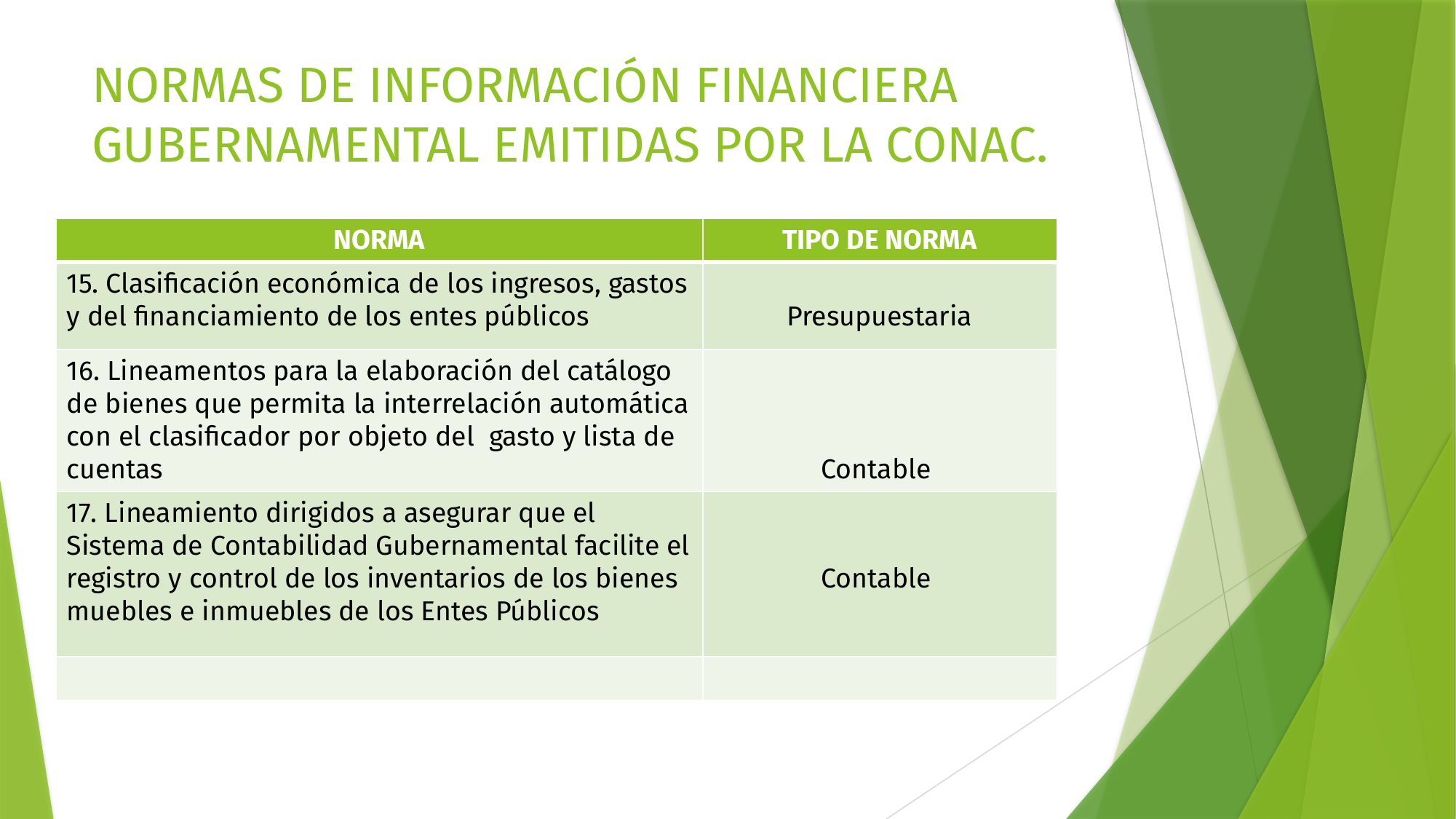

# NORMAS DE INFORMACIÓN FINANCIERA GUBERNAMENTAL EMITIDAS POR LA CONAC.
| NORMA | TIPO DE NORMA |
| --- | --- |
| 15. Clasificación económica de los ingresos, gastos y del financiamiento de los entes públicos | Presupuestaria |
| 16. Lineamentos para la elaboración del catálogo de bienes que permita la interrelación automática con el clasificador por objeto del gasto y lista de cuentas | Contable |
| 17. Lineamiento dirigidos a asegurar que el Sistema de Contabilidad Gubernamental facilite el registro y control de los inventarios de los bienes muebles e inmuebles de los Entes Públicos | Contable |
|  |  |